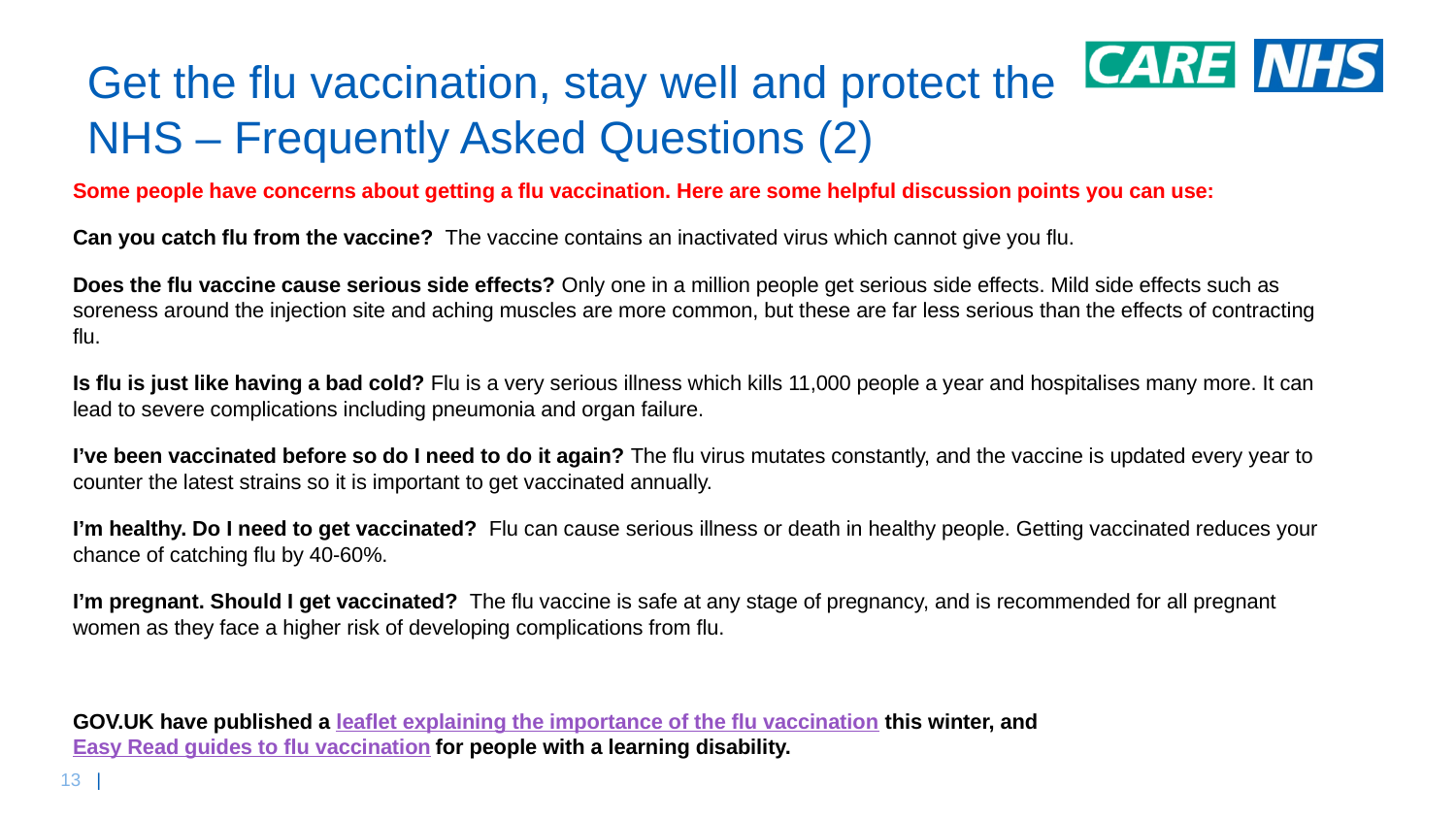

# Get the flu vaccination, stay well and protect the NHS – Frequently Asked Questions (2)
Some people have concerns about getting a flu vaccination. Here are some helpful discussion points you can use:
Can you catch flu from the vaccine?  The vaccine contains an inactivated virus which cannot give you flu.
Does the flu vaccine cause serious side effects? Only one in a million people get serious side effects. Mild side effects such as soreness around the injection site and aching muscles are more common, but these are far less serious than the effects of contracting flu.
Is flu is just like having a bad cold? Flu is a very serious illness which kills 11,000 people a year and hospitalises many more. It can lead to severe complications including pneumonia and organ failure.
I’ve been vaccinated before so do I need to do it again? The flu virus mutates constantly, and the vaccine is updated every year to counter the latest strains so it is important to get vaccinated annually.
I’m healthy. Do I need to get vaccinated?  Flu can cause serious illness or death in healthy people. Getting vaccinated reduces your chance of catching flu by 40-60%.
I’m pregnant. Should I get vaccinated?  The flu vaccine is safe at any stage of pregnancy, and is recommended for all pregnant women as they face a higher risk of developing complications from flu.

GOV.UK have published a leaflet explaining the importance of the flu vaccination this winter, and Easy Read guides to flu vaccination for people with a learning disability.